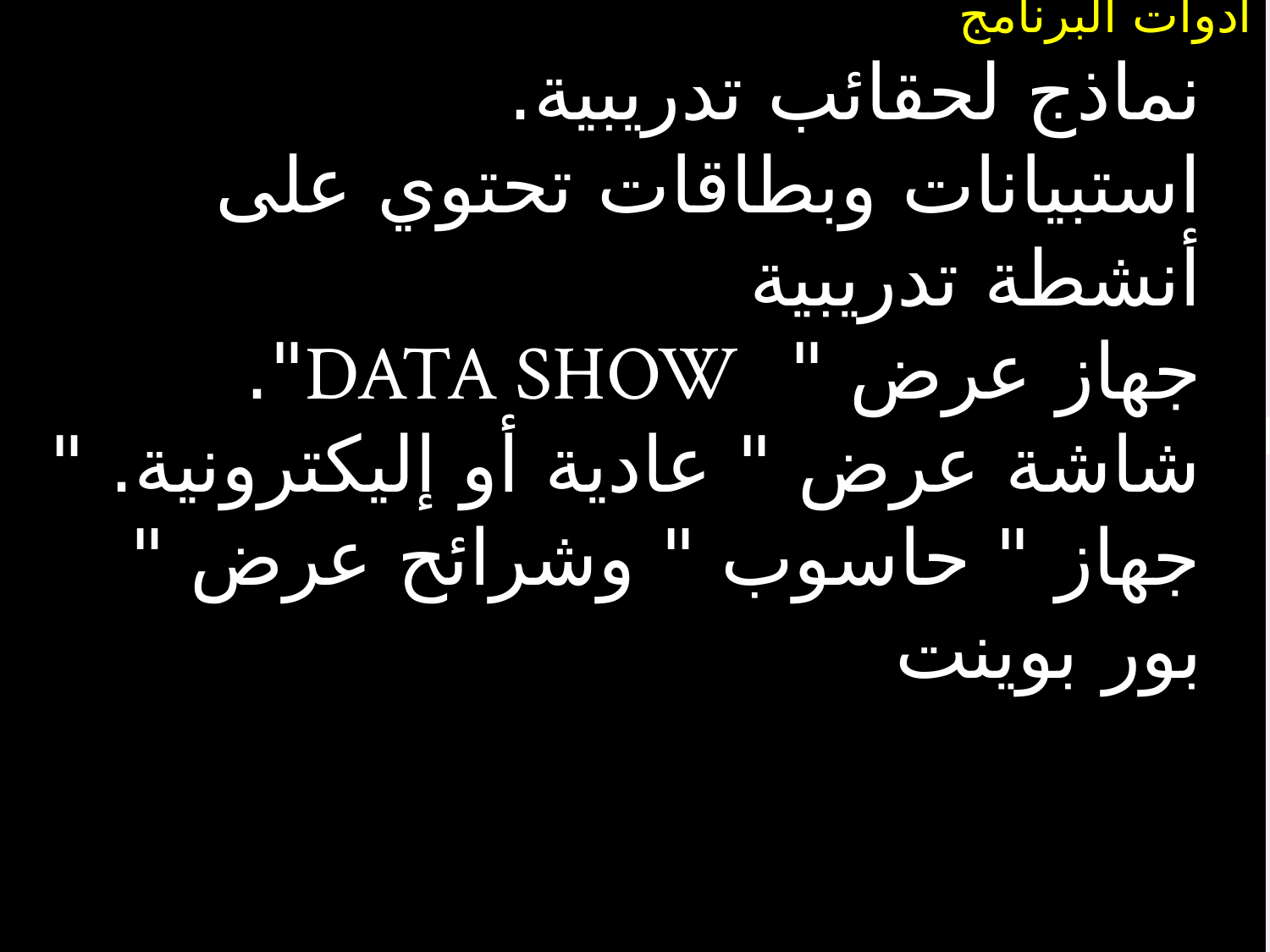

أدوات البرنامج
نماذج لحقائب تدريبية.
استبيانات وبطاقات تحتوي على أنشطة تدريبية
جهاز عرض "  DATA SHOW".
شاشة عرض " عادية أو إليكترونية. "
جهاز " حاسوب " وشرائح عرض " بور بوينت